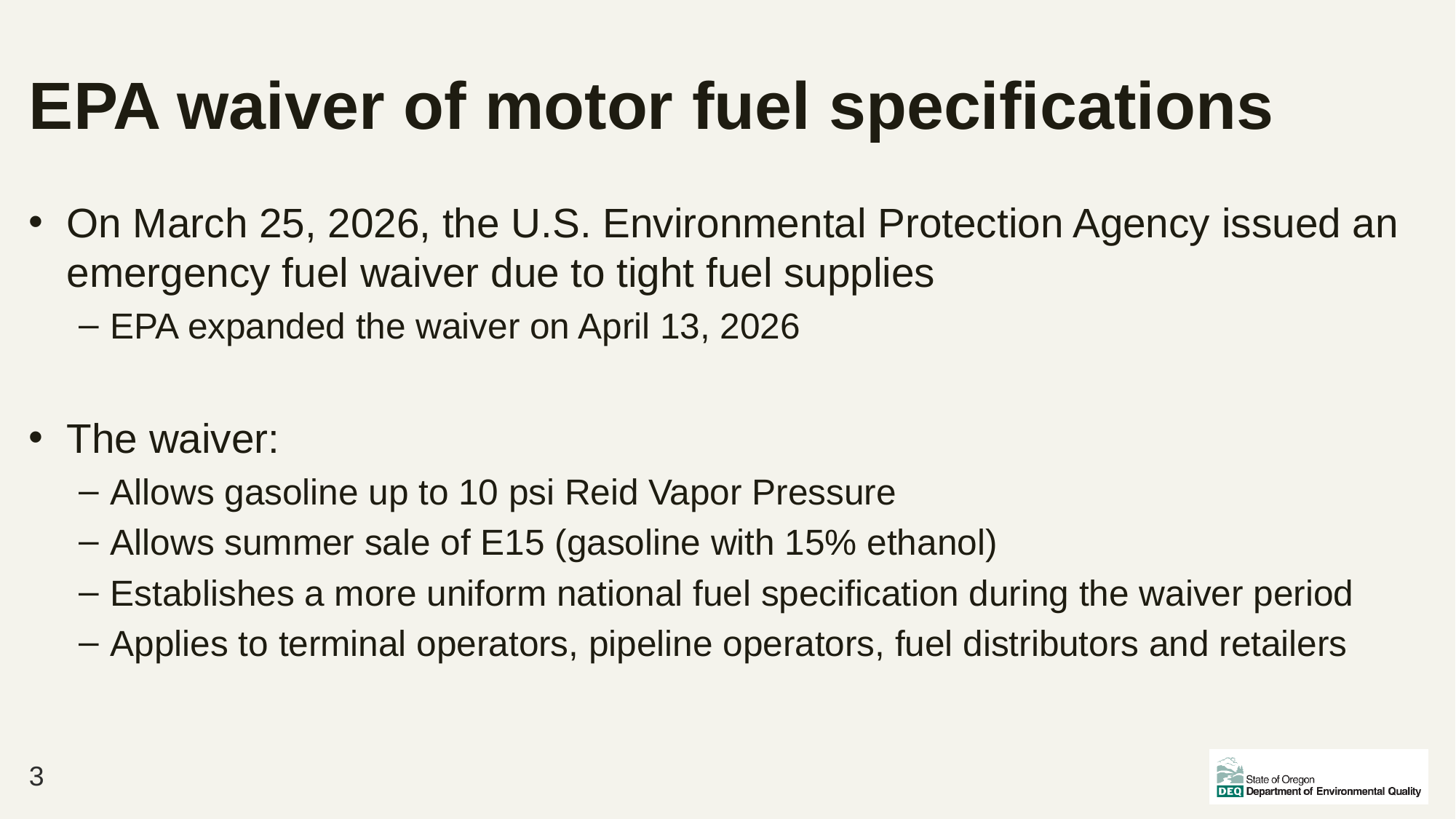

# EPA waiver of motor fuel specifications
On March 25, 2026, the U.S. Environmental Protection Agency issued an emergency fuel waiver due to tight fuel supplies
EPA expanded the waiver on April 13, 2026

The waiver:
Allows gasoline up to 10 psi Reid Vapor Pressure
Allows summer sale of E15 (gasoline with 15% ethanol)
Establishes a more uniform national fuel specification during the waiver period
Applies to terminal operators, pipeline operators, fuel distributors and retailers

3